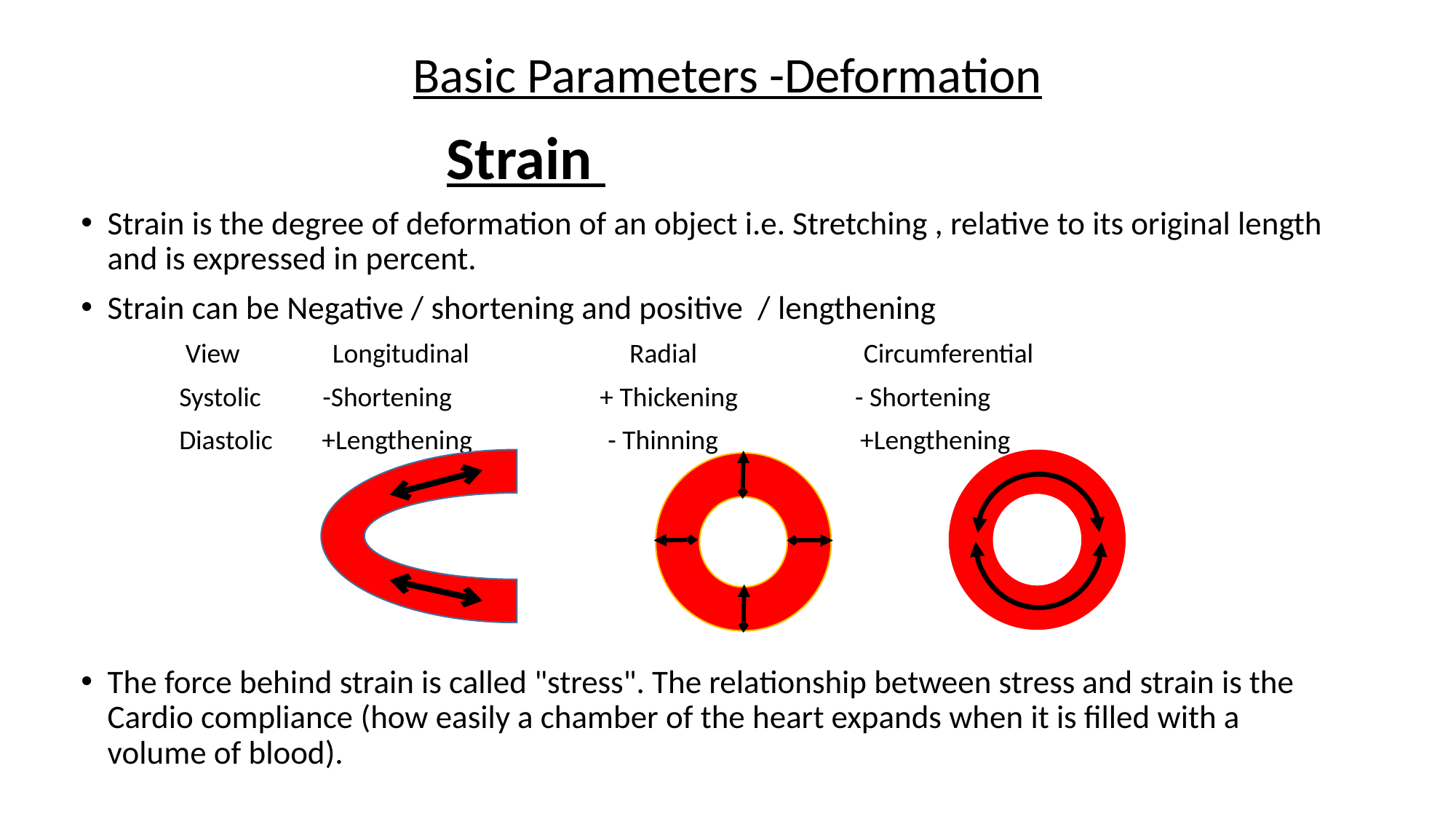

# Basic Parameters -Deformation
Strain
Strain is the degree of deformation of an object i.e. Stretching , relative to its original length and is expressed in percent.
Strain can be Negative / shortening and positive  / lengthening
	 View               Longitudinal                          Radial                           Circumferential
	Systolic          -Shortening                        + Thickening                   - Shortening
	Diastolic        +Lengthening                      - Thinning                       +Lengthening

The force behind strain is called "stress". The relationship between stress and strain is the Cardio compliance (how easily a chamber of the heart expands when it is filled with a volume of blood).